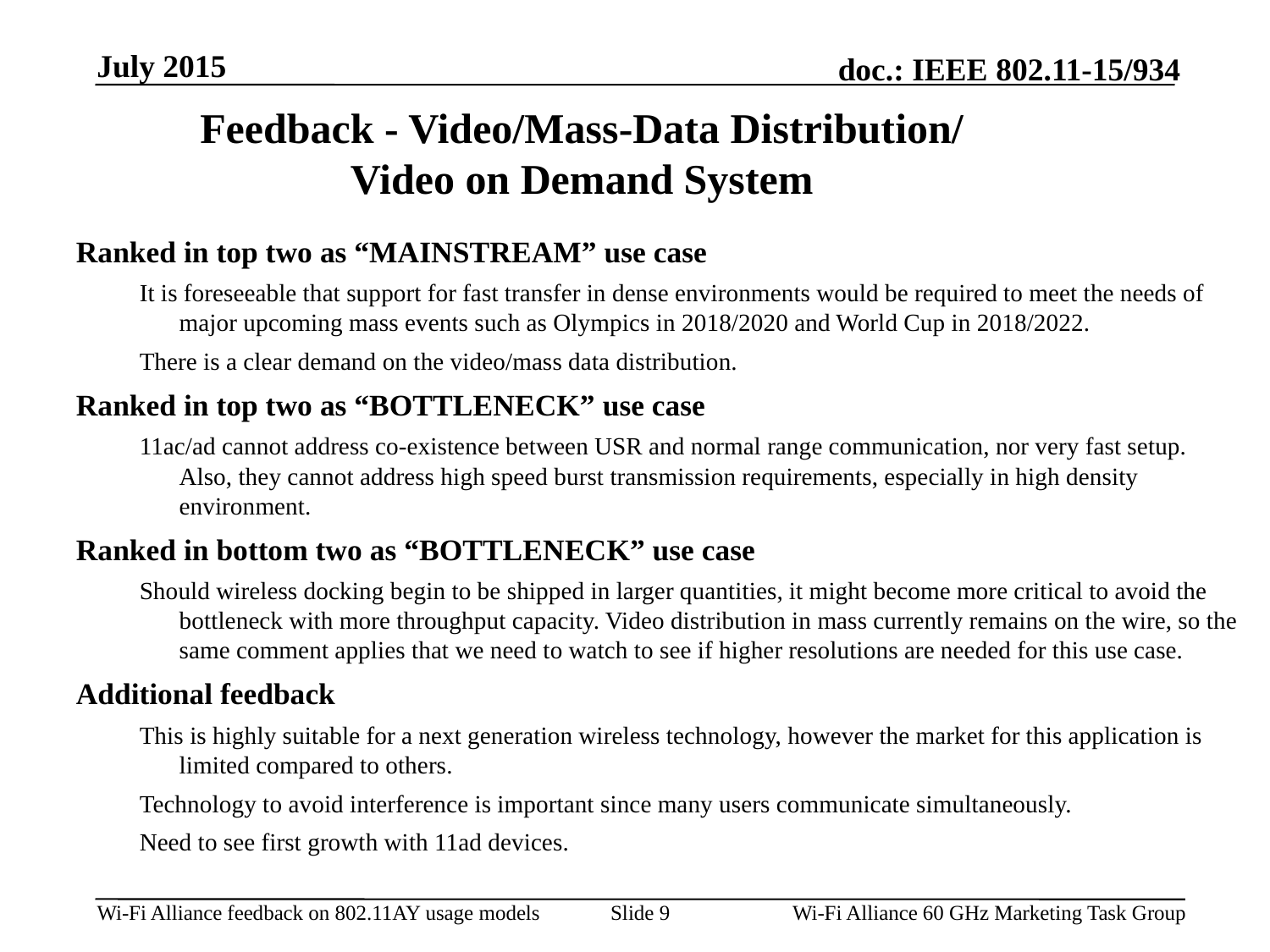

July 2015
Feedback - Video/Mass-Data Distribution/
Video on Demand System
Ranked in top two as “MAINSTREAM” use case
It is foreseeable that support for fast transfer in dense environments would be required to meet the needs of major upcoming mass events such as Olympics in 2018/2020 and World Cup in 2018/2022.
There is a clear demand on the video/mass data distribution.
Ranked in top two as “BOTTLENECK” use case
11ac/ad cannot address co-existence between USR and normal range communication, nor very fast setup. Also, they cannot address high speed burst transmission requirements, especially in high density environment.
Ranked in bottom two as “BOTTLENECK” use case
Should wireless docking begin to be shipped in larger quantities, it might become more critical to avoid the bottleneck with more throughput capacity. Video distribution in mass currently remains on the wire, so the same comment applies that we need to watch to see if higher resolutions are needed for this use case.
Additional feedback
This is highly suitable for a next generation wireless technology, however the market for this application is limited compared to others.
Technology to avoid interference is important since many users communicate simultaneously.
Need to see first growth with 11ad devices.
Slide 9
Wi-Fi Alliance 60 GHz Marketing Task Group